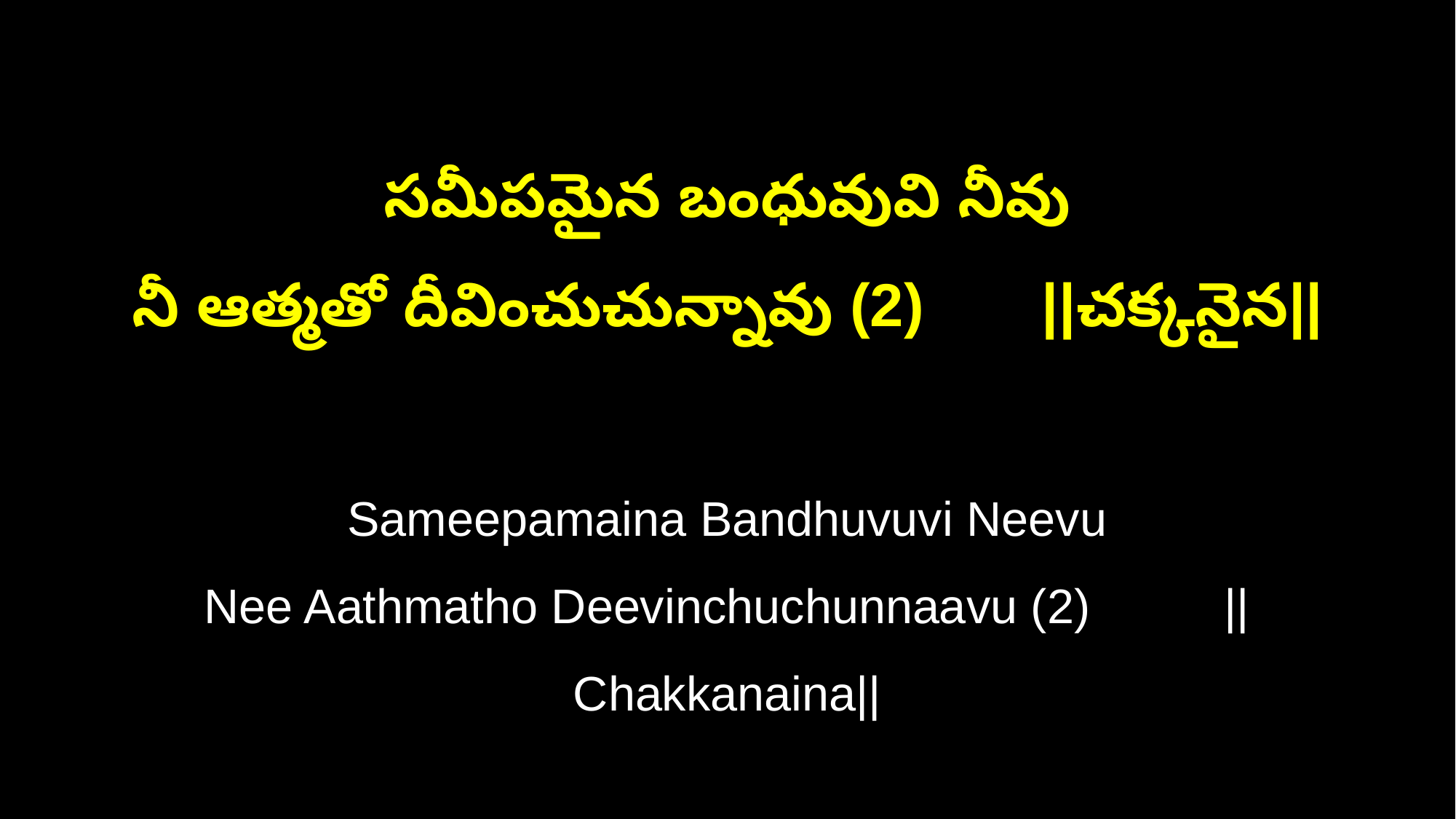

సమీపమైన బంధువువి నీవు
నీ ఆత్మతో దీవించుచున్నావు (2)       ||చక్కనైన||
Sameepamaina Bandhuvuvi Neevu
Nee Aathmatho Deevinchuchunnaavu (2)          ||Chakkanaina||